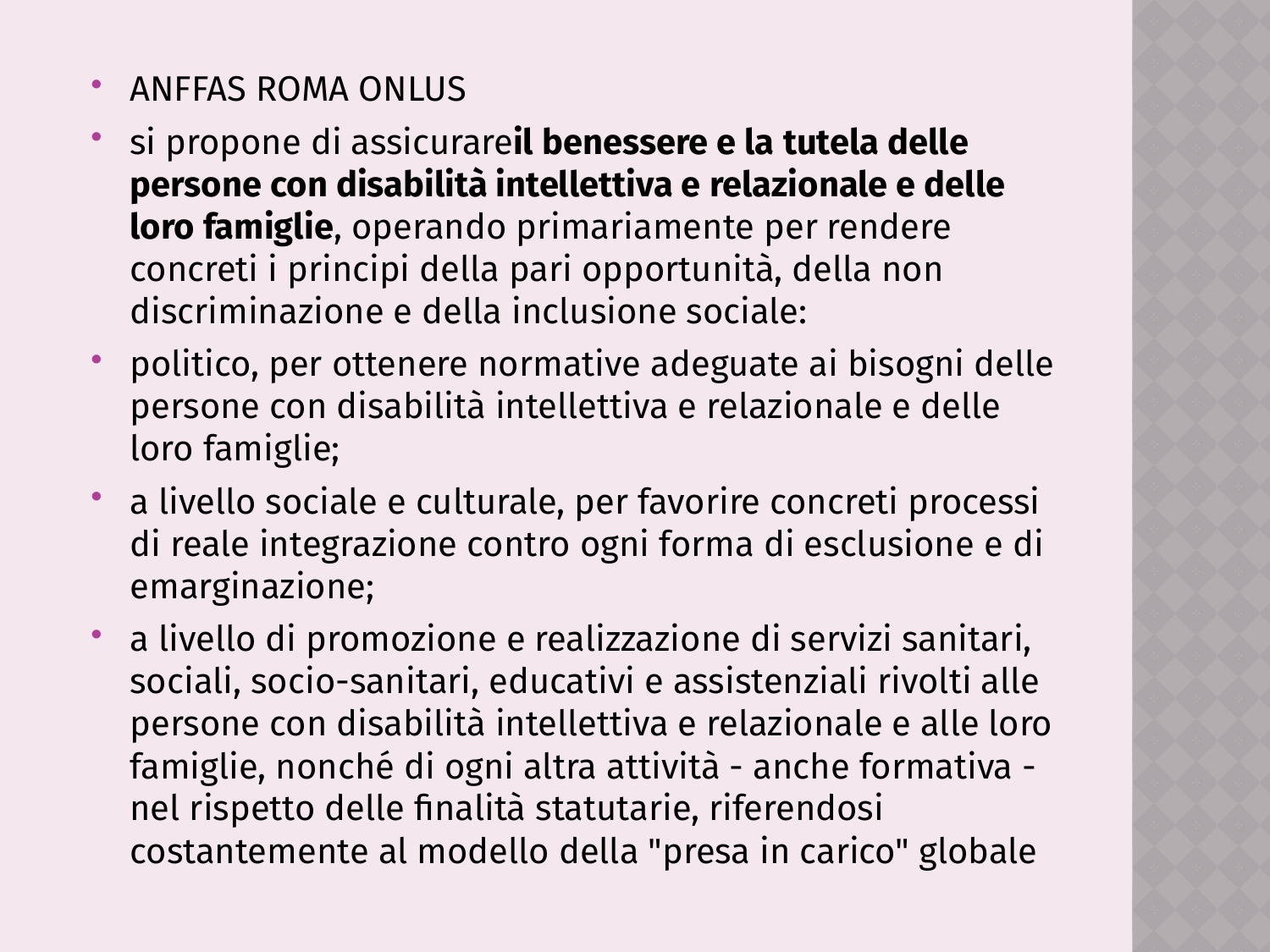

ANFFAS ROMA ONLUS
si propone di assicurareil benessere e la tutela delle persone con disabilità intellettiva e relazionale e delle loro famiglie, operando primariamente per rendere concreti i principi della pari opportunità, della non discriminazione e della inclusione sociale:
politico, per ottenere normative adeguate ai bisogni delle persone con disabilità intellettiva e relazionale e delle loro famiglie;
a livello sociale e culturale, per favorire concreti processi di reale integrazione contro ogni forma di esclusione e di emarginazione;
a livello di promozione e realizzazione di servizi sanitari, sociali, socio-sanitari, educativi e assistenziali rivolti alle persone con disabilità intellettiva e relazionale e alle loro famiglie, nonché di ogni altra attività - anche formativa - nel rispetto delle finalità statutarie, riferendosi costantemente al modello della "presa in carico" globale